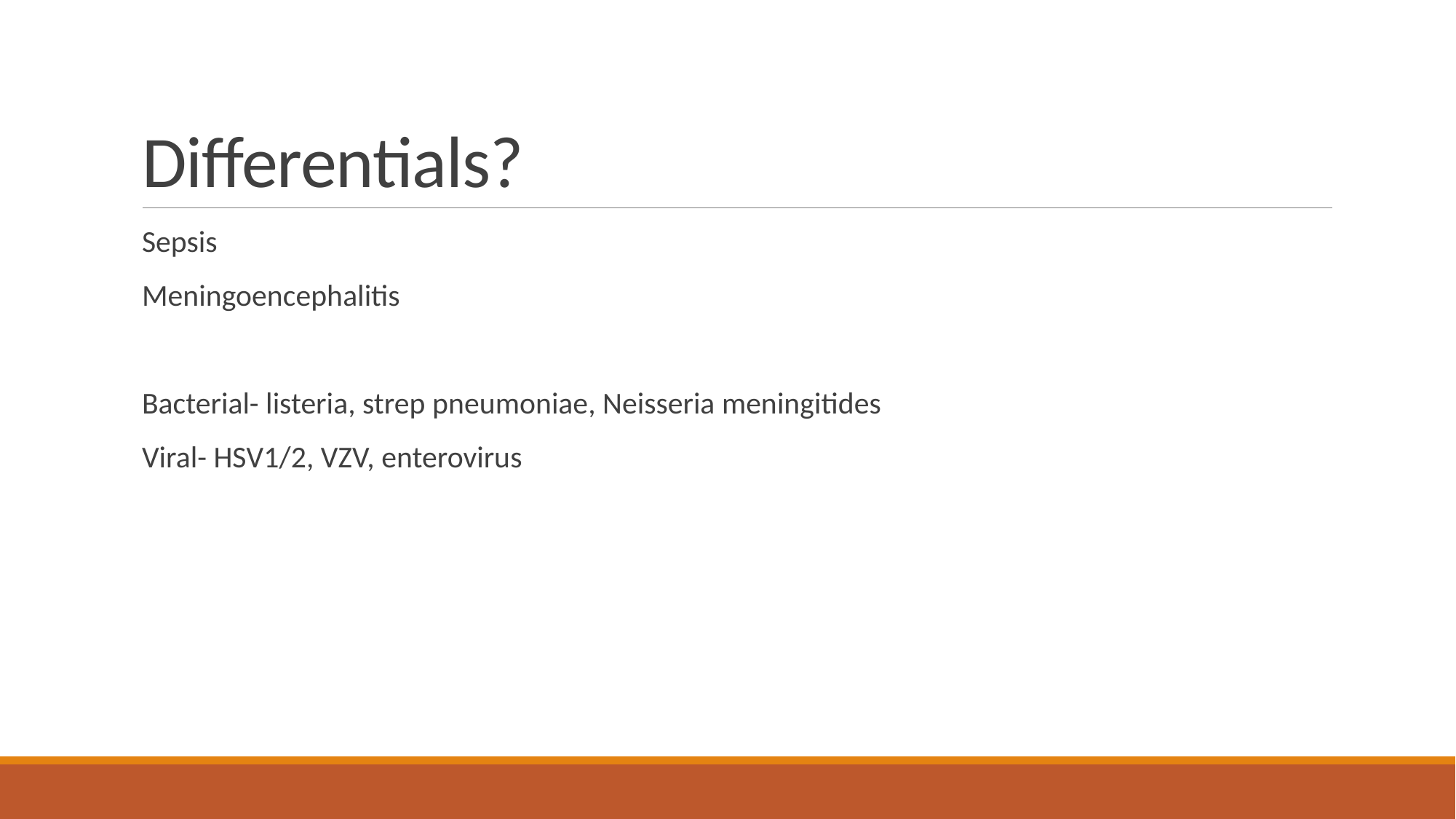

# Differentials?
Sepsis
Meningoencephalitis

Bacterial- listeria, strep pneumoniae, Neisseria meningitides
Viral- HSV1/2, VZV, enterovirus